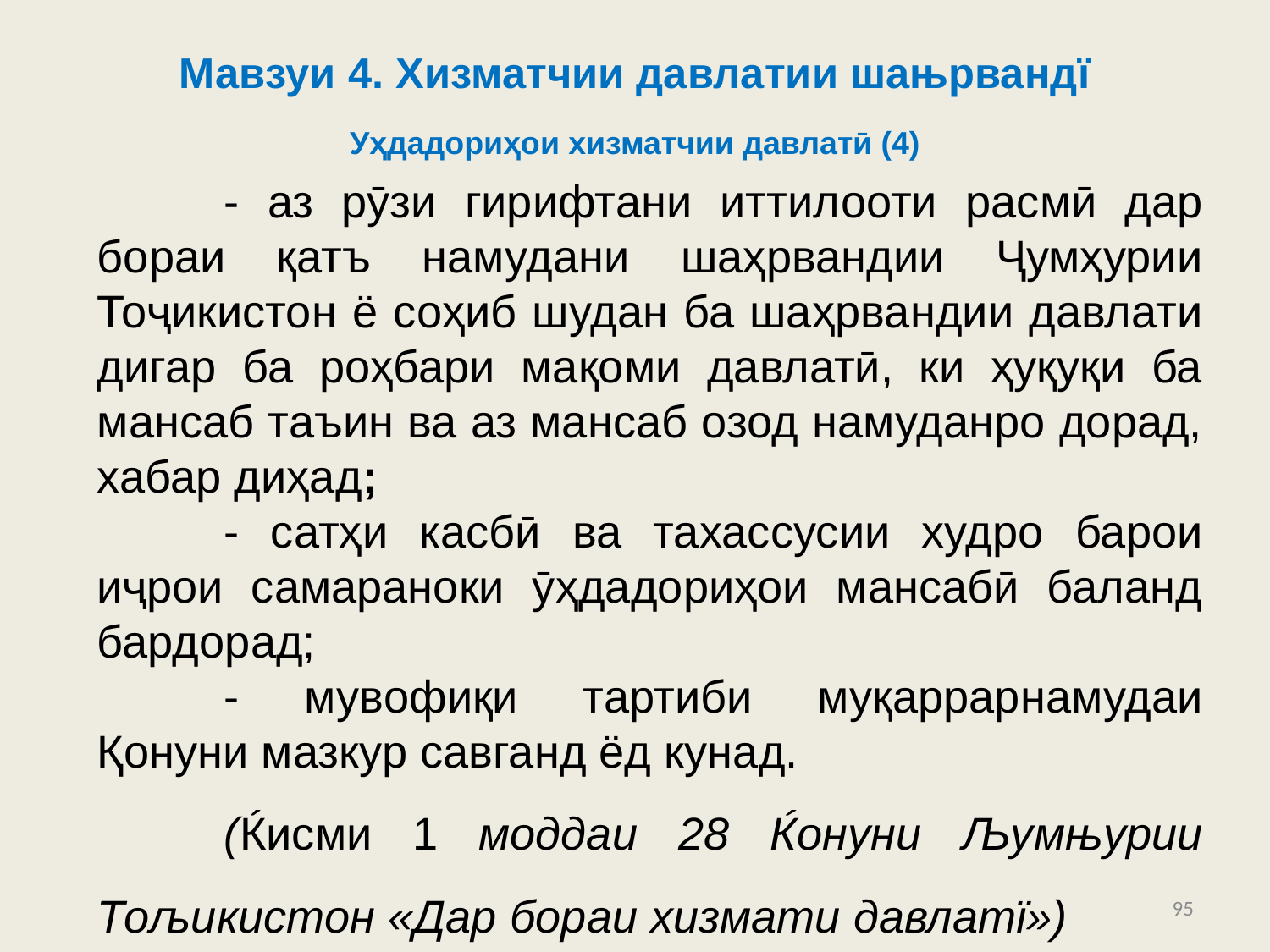

# Мавзуи 4. Хизматчии давлатии шањрвандї
Уҳдадориҳои хизматчии давлатӣ (4)
	- аз рӯзи гирифтани иттилооти расмӣ дар бораи қатъ намудани шаҳрвандии Ҷумҳурии Тоҷикистон ё соҳиб шудан ба шаҳрвандии давлати дигар ба роҳбари мақоми давлатӣ, ки ҳуқуқи ба мансаб таъин ва аз мансаб озод намуданро дорад, хабар диҳад;
	- сатҳи касбӣ ва тахассусии худро барои иҷрои самараноки ӯҳдадориҳои мансабӣ баланд бардорад;
	- мувофиқи тартиби муқаррарнамудаи Қонуни мазкур савганд ёд кунад.
	(Ќисми 1 моддаи 28 Ќонуни Љумњурии Тољикистон «Дар бораи хизмати давлатї»)

95